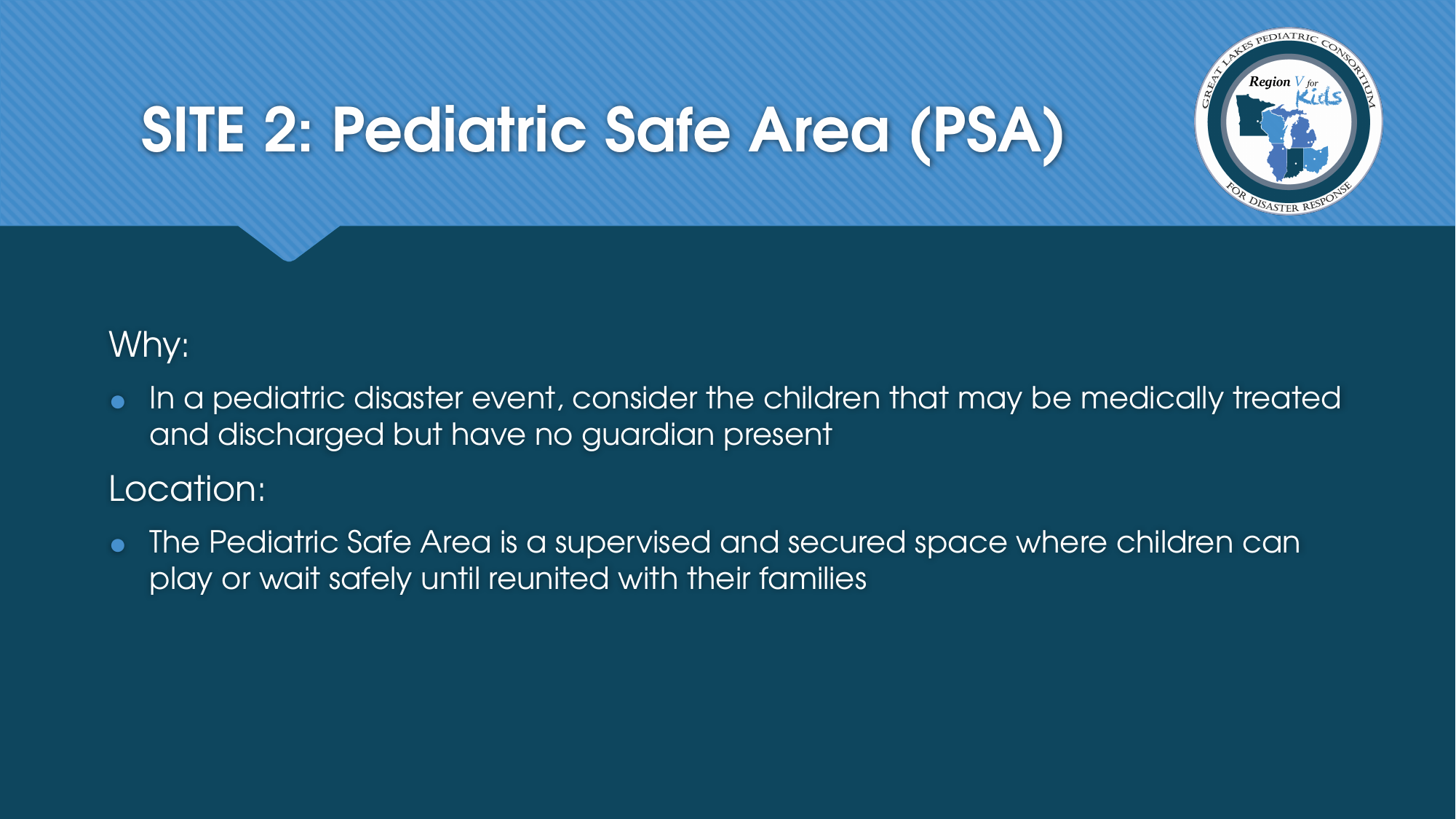

# SITE 2: Pediatric Safe Area (PSA)
Why:
In a pediatric disaster event, consider the children that may be medically treated and discharged but have no guardian present
Location:
The Pediatric Safe Area is a supervised and secured space where children can play or wait safely until reunited with their families